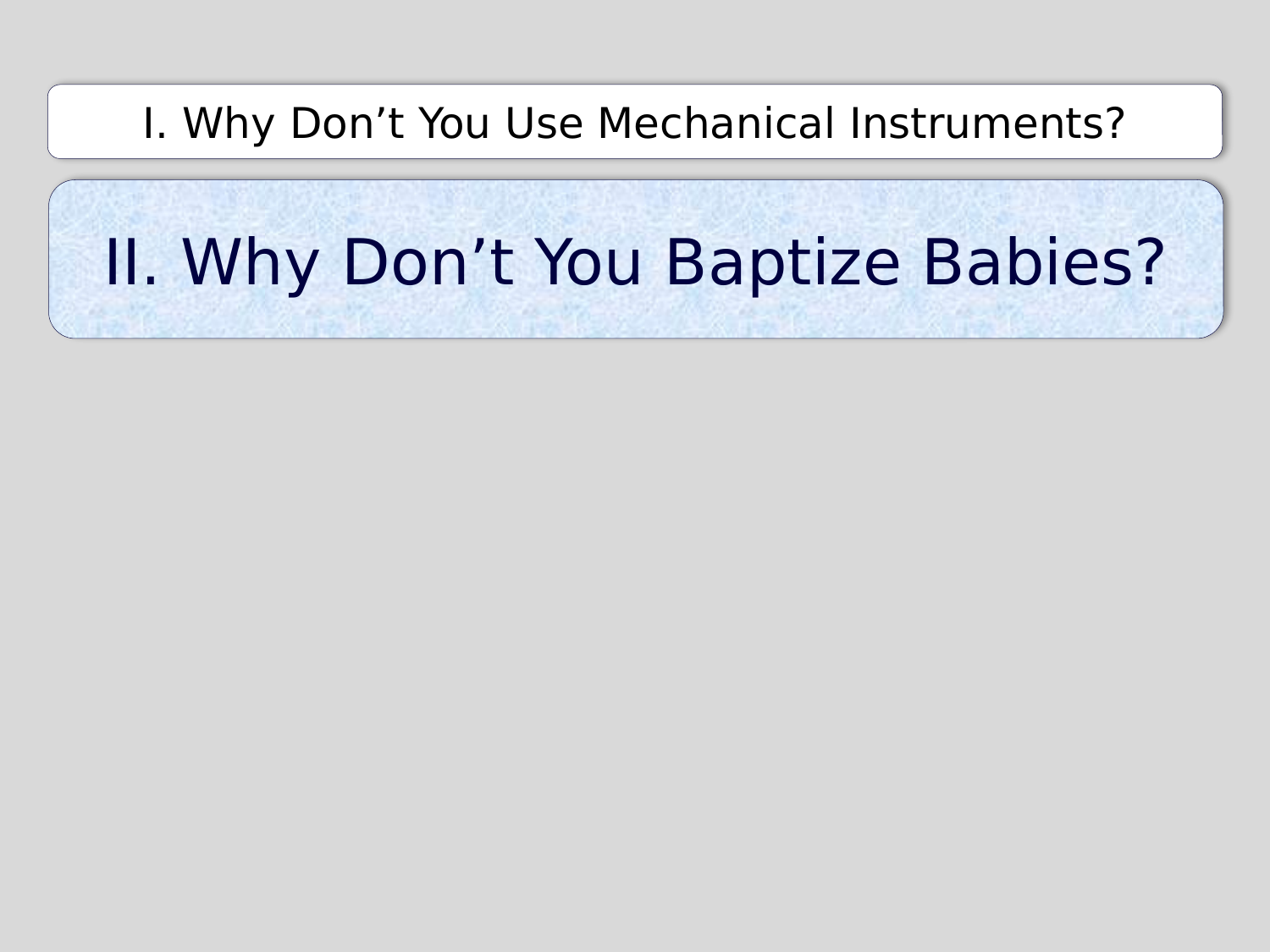

I. Why Don’t You Use Mechanical Instruments?
II. Why Don’t You Baptize Babies?